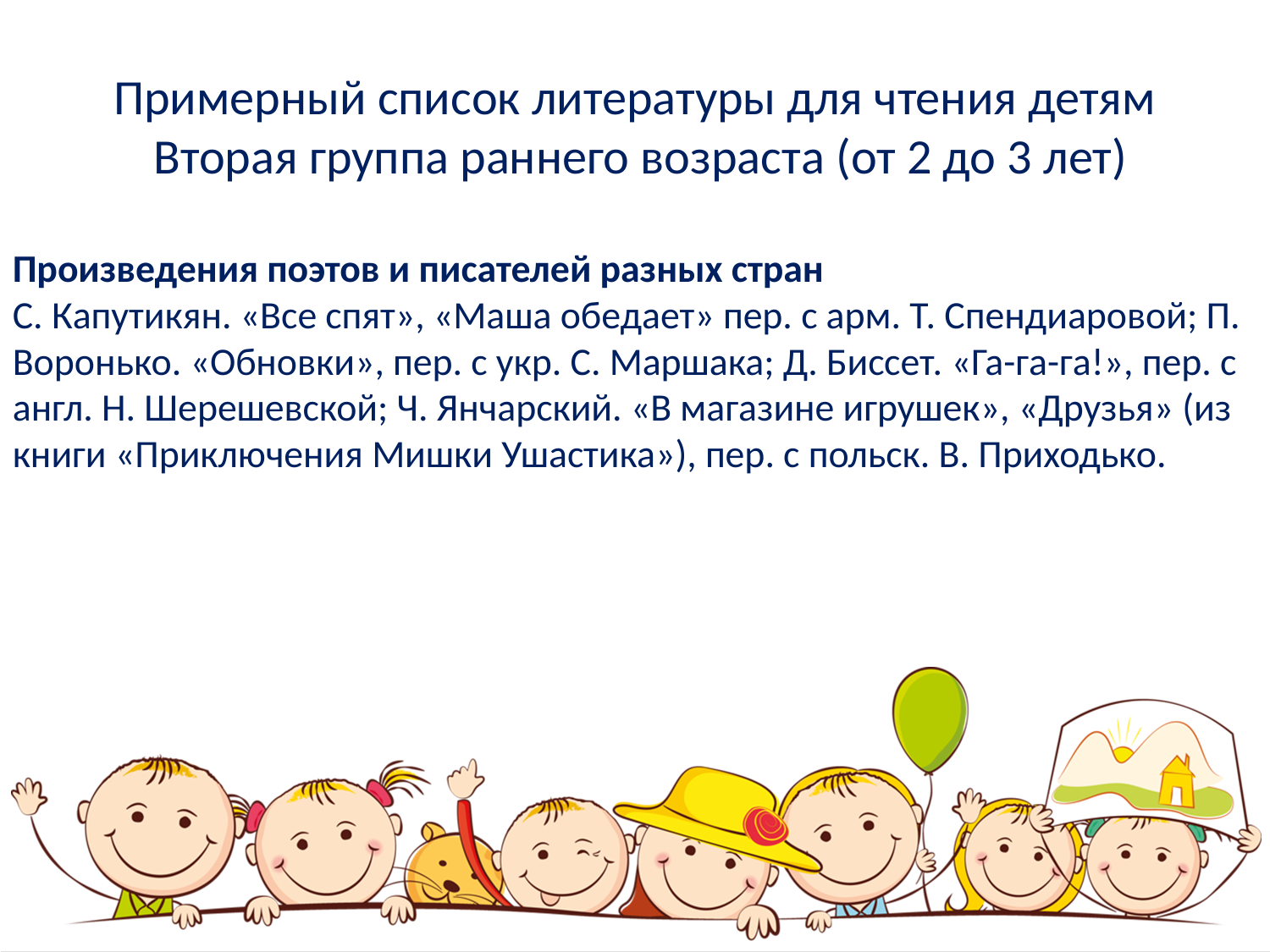

Примерный список литературы для чтения детям
 Вторая группа раннего возраста (от 2 до 3 лет)

Произведения поэтов и писателей разных стран
С. Капутикян. «Все спят», «Маша обедает» пер. с арм. Т. Спендиаровой; П. Воронько. «Обновки», пер. с укр. С. Маршака; Д. Биссет. «Га-га-га!», пер. с англ. Н. Шерешевской; Ч. Янчарский. «В магазине игрушек», «Друзья» (из книги «Приключения Мишки Ушастика»), пер. с польск. В. Приходько.